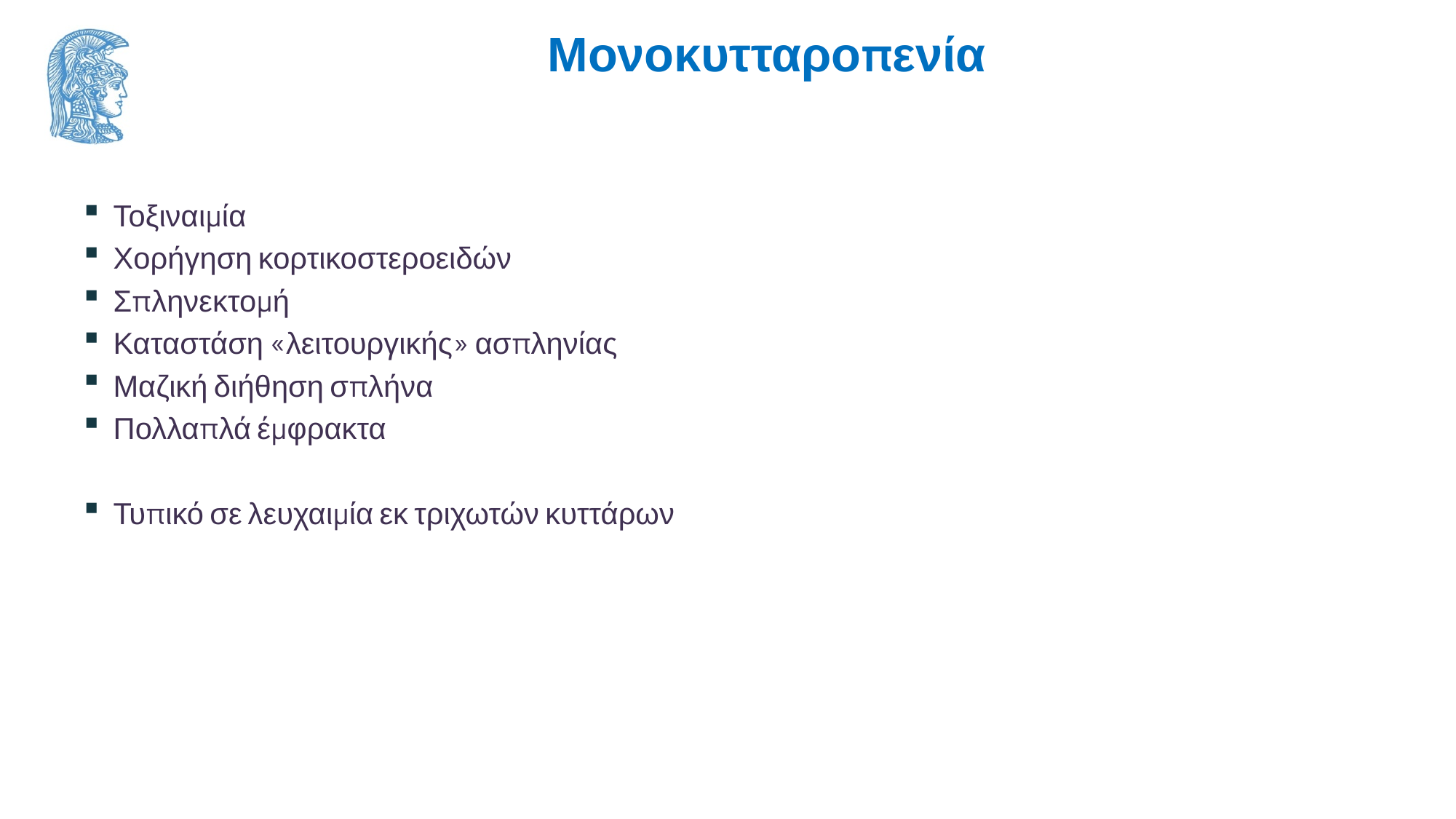

# Μονοκυτταροπενία
Τοξιναιμία
Χορήγηση κορτικοστεροειδών
Σπληνεκτομή
Καταστάση «λειτουργικής» ασπληνίας
Μαζική διήθηση σπλήνα
Πολλαπλά έμφρακτα

Τυπικό σε λευχαιμία εκ τριχωτών κυττάρων